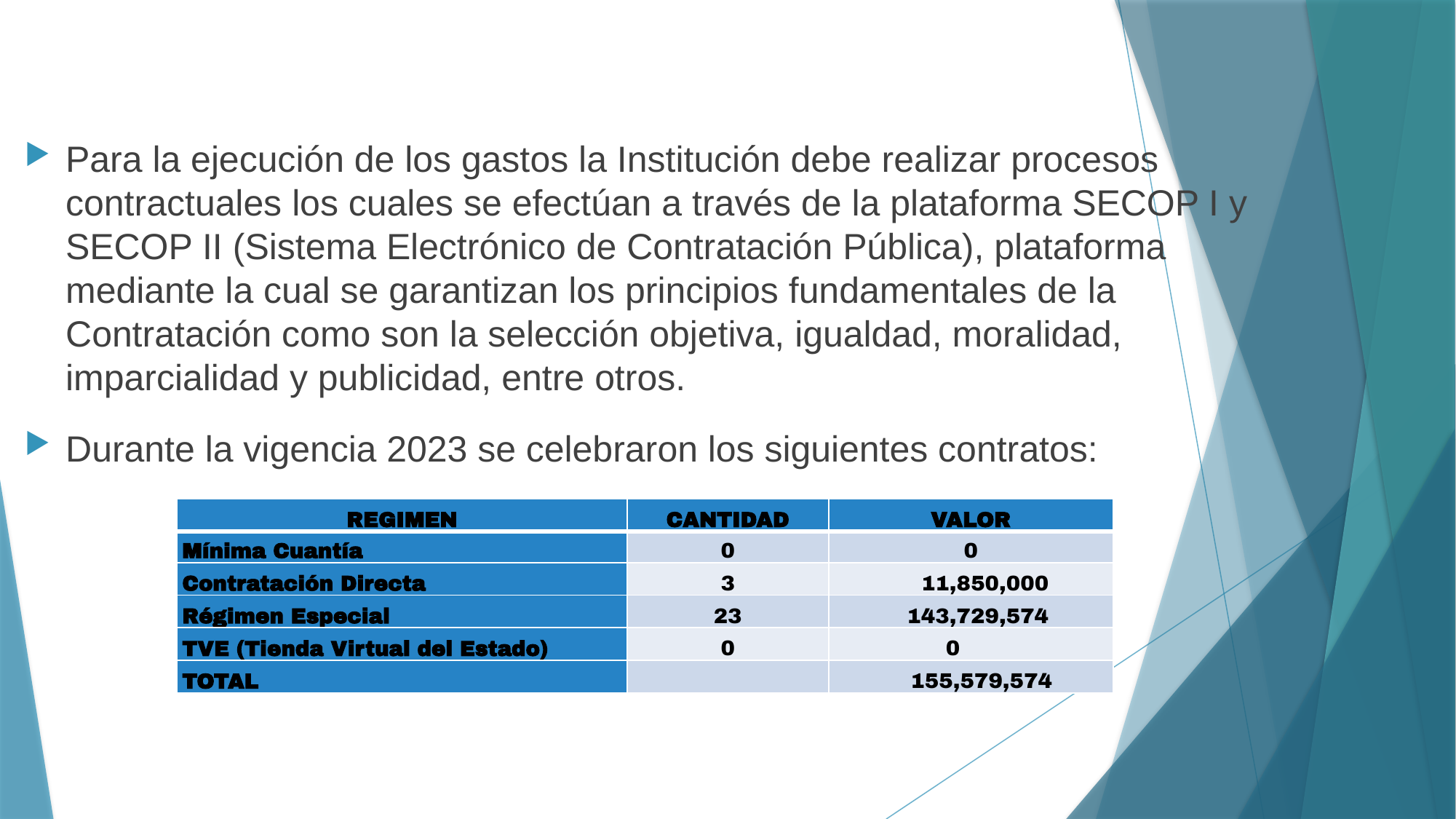

Para la ejecución de los gastos la Institución debe realizar procesos contractuales los cuales se efectúan a través de la plataforma SECOP I y SECOP II (Sistema Electrónico de Contratación Pública), plataforma mediante la cual se garantizan los principios fundamentales de la Contratación como son la selección objetiva, igualdad, moralidad, imparcialidad y publicidad, entre otros.
Durante la vigencia 2023 se celebraron los siguientes contratos:

| REGIMEN | CANTIDAD | VALOR |
| --- | --- | --- |
| Mínima Cuantía | 0 | 0 |
| Contratación Directa | 3 | 11,850,000 |
| Régimen Especial | 23 | 143,729,574 |
| TVE (Tienda Virtual del Estado) | 0 | 0 |
| TOTAL |  | 155,579,574 |